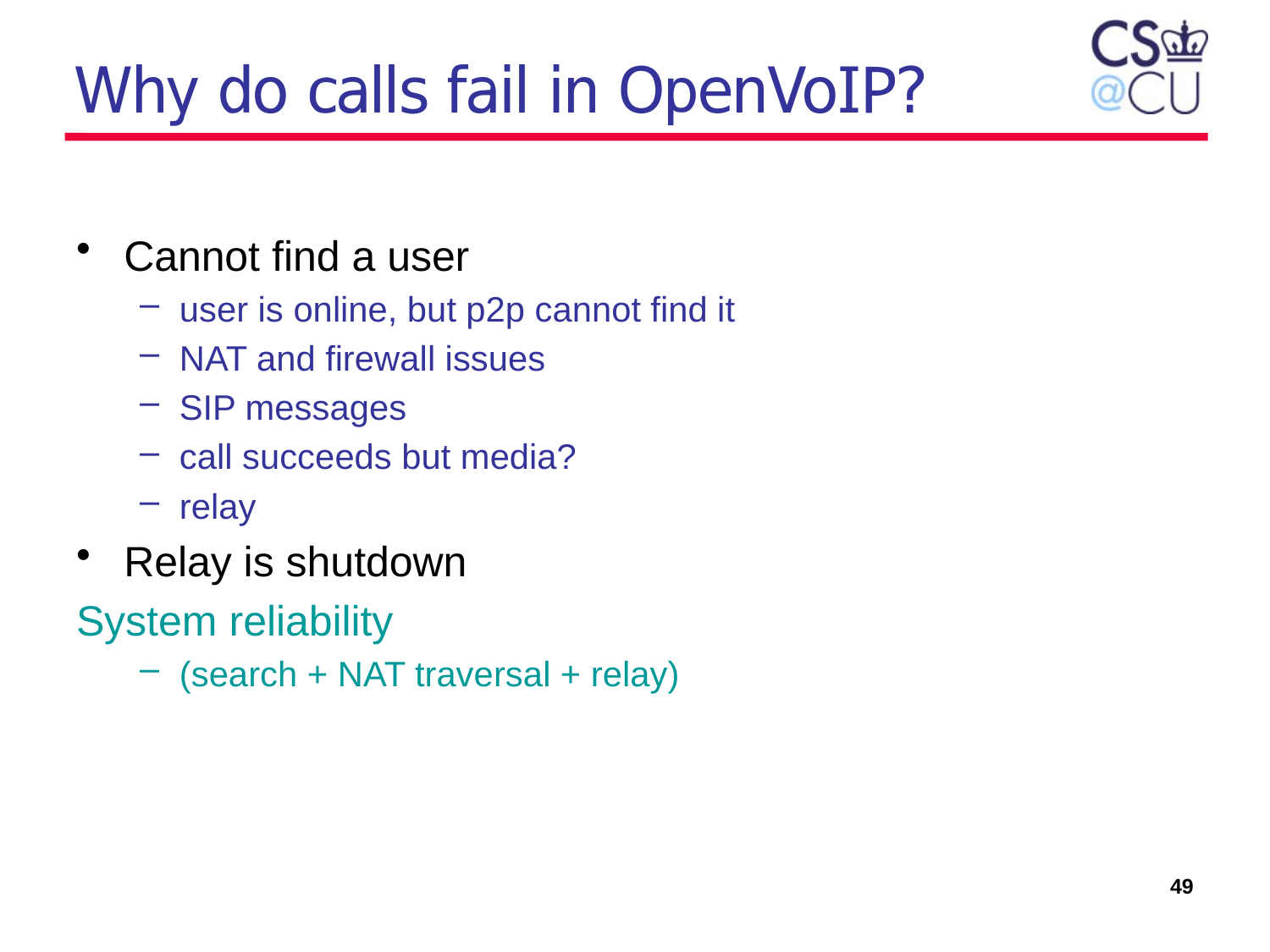

# Why do calls fail in OpenVoIP?
Cannot find a user
user is online, but p2p cannot find it
NAT and firewall issues
SIP messages
call succeeds but media?
relay
Relay is shutdown
System reliability
(search + NAT traversal + relay)

49